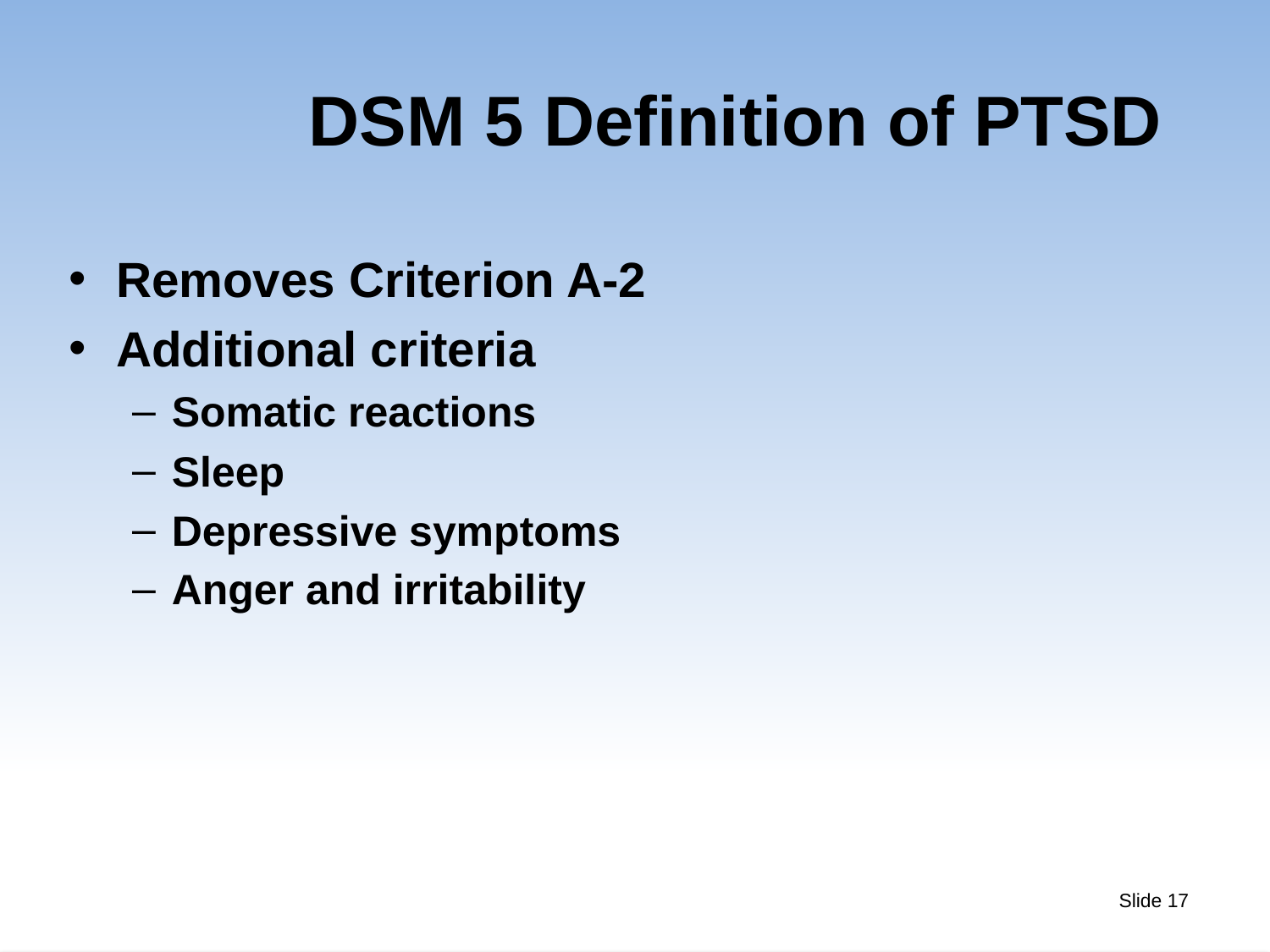

# DSM 5 Definition of PTSD
Removes Criterion A-2
Additional criteria
Somatic reactions
Sleep
Depressive symptoms
Anger and irritability

Slide 17